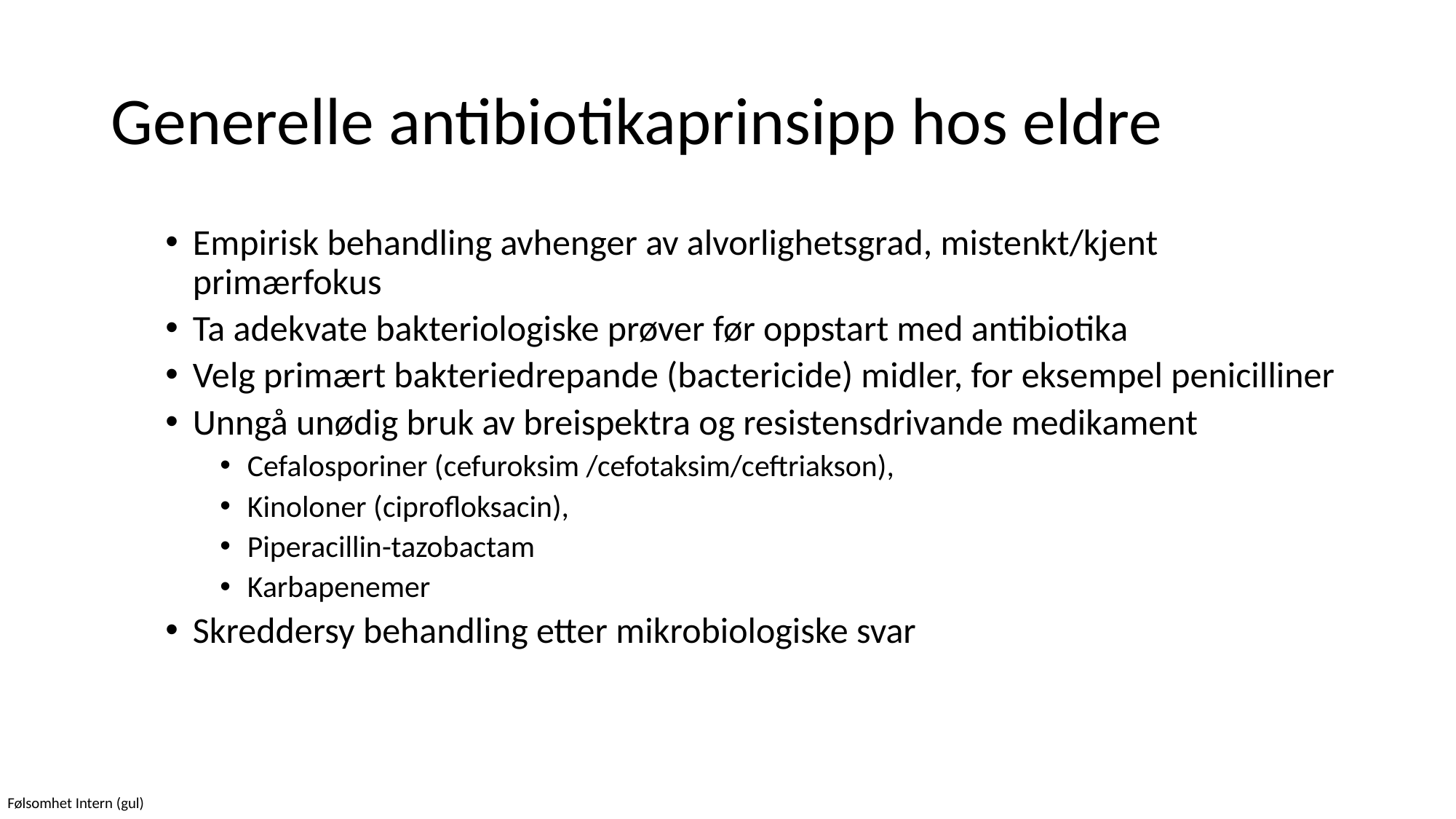

# Generelle antibiotikaprinsipp hos eldre
Empirisk behandling avhenger av alvorlighetsgrad, mistenkt/kjent primærfokus
Ta adekvate bakteriologiske prøver før oppstart med antibiotika
Velg primært bakteriedrepande (bactericide) midler, for eksempel penicilliner
Unngå unødig bruk av breispektra og resistensdrivande medikament
Cefalosporiner (cefuroksim /cefotaksim/ceftriakson),
Kinoloner (ciprofloksacin),
Piperacillin-tazobactam
Karbapenemer
Skreddersy behandling etter mikrobiologiske svar